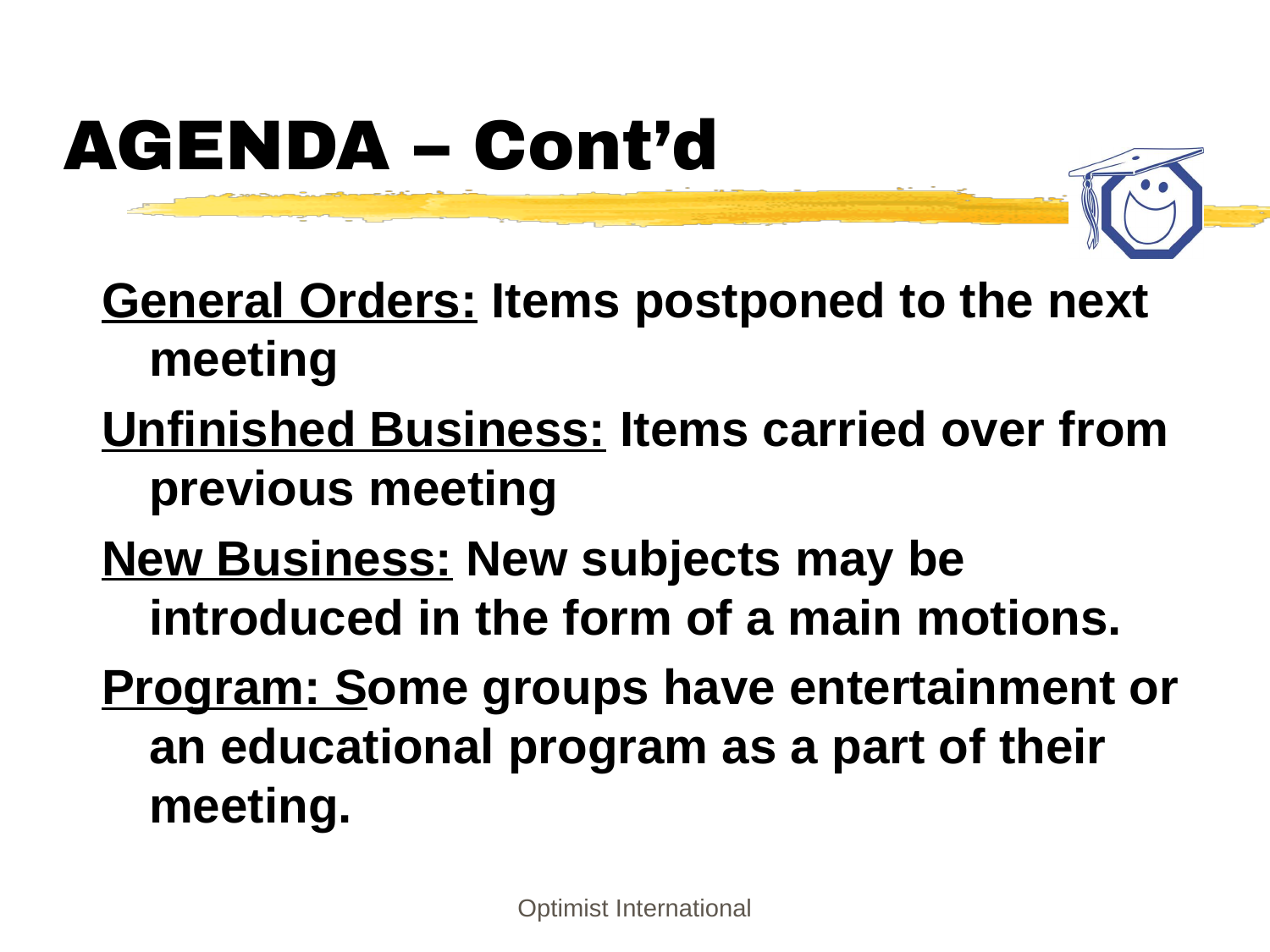

# AGENDA – Cont’d
General Orders: Items postponed to the next meeting
Unfinished Business: Items carried over from previous meeting
New Business: New subjects may be introduced in the form of a main motions.
Program: Some groups have entertainment or an educational program as a part of their meeting.
Optimist International
37